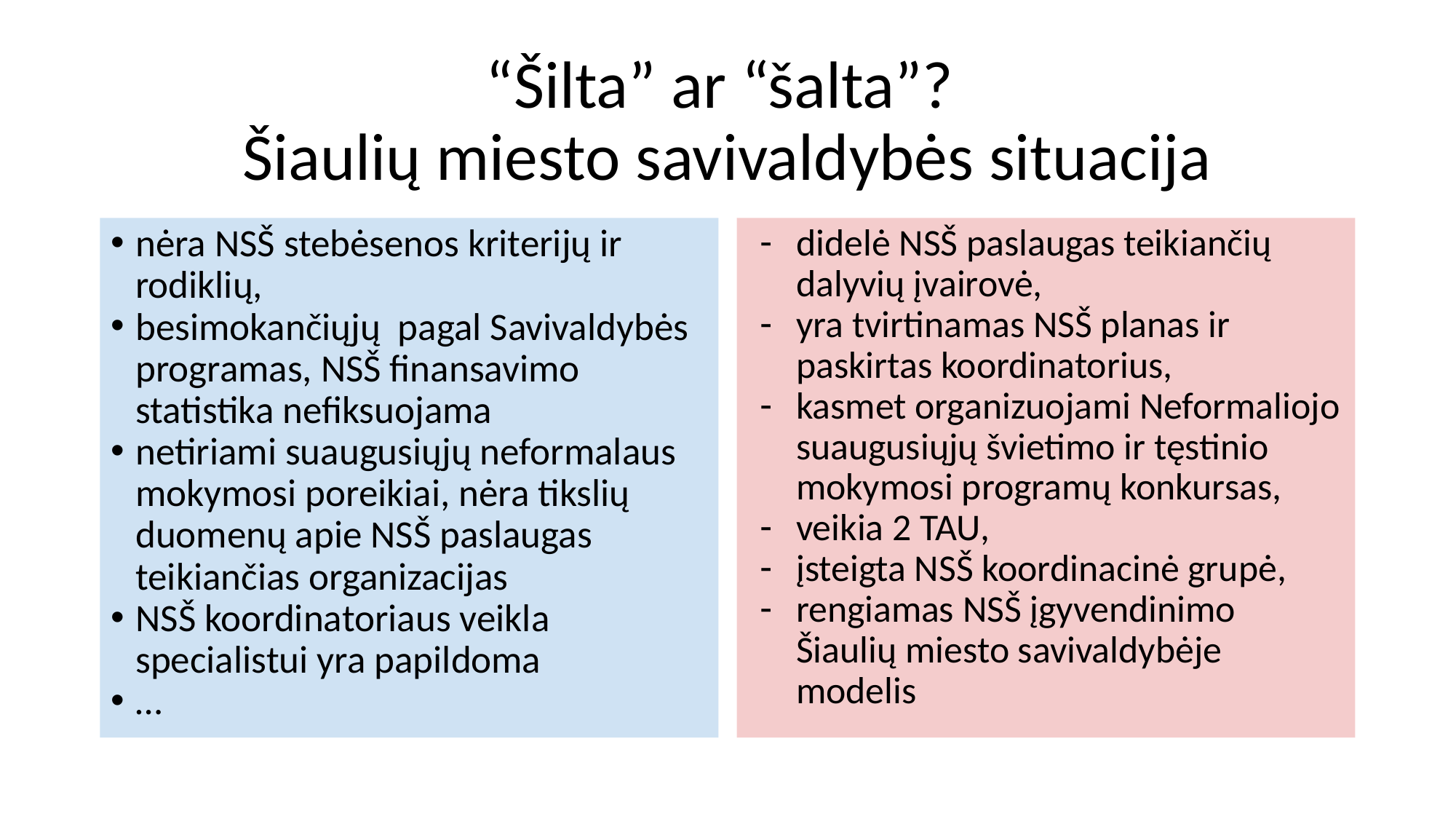

# “Šilta” ar “šalta”?
Šiaulių miesto savivaldybės situacija
nėra NSŠ stebėsenos kriterijų ir rodiklių,
besimokančiųjų  pagal Savivaldybės programas, NSŠ finansavimo statistika nefiksuojama
netiriami suaugusiųjų neformalaus mokymosi poreikiai, nėra tikslių duomenų apie NSŠ paslaugas teikiančias organizacijas
NSŠ koordinatoriaus veikla specialistui yra papildoma
…
didelė NSŠ paslaugas teikiančių dalyvių įvairovė,
yra tvirtinamas NSŠ planas ir paskirtas koordinatorius,
kasmet organizuojami Neformaliojo suaugusiųjų švietimo ir tęstinio mokymosi programų konkursas,
veikia 2 TAU,
įsteigta NSŠ koordinacinė grupė,
rengiamas NSŠ įgyvendinimo Šiaulių miesto savivaldybėje modelis